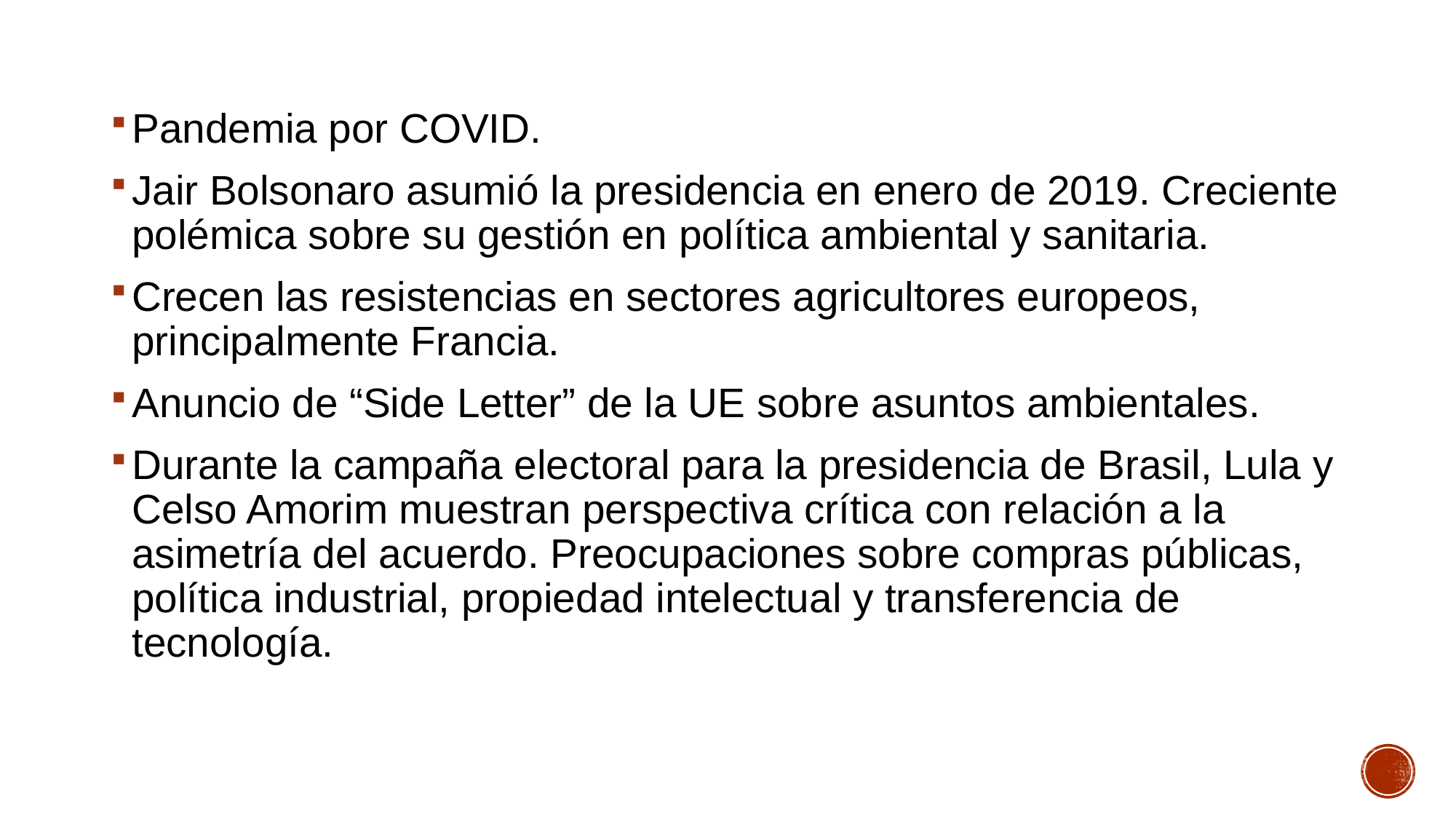

Pandemia por COVID.
Jair Bolsonaro asumió la presidencia en enero de 2019. Creciente polémica sobre su gestión en política ambiental y sanitaria.
Crecen las resistencias en sectores agricultores europeos, principalmente Francia.
Anuncio de “Side Letter” de la UE sobre asuntos ambientales.
Durante la campaña electoral para la presidencia de Brasil, Lula y Celso Amorim muestran perspectiva crítica con relación a la asimetría del acuerdo. Preocupaciones sobre compras públicas, política industrial, propiedad intelectual y transferencia de tecnología.